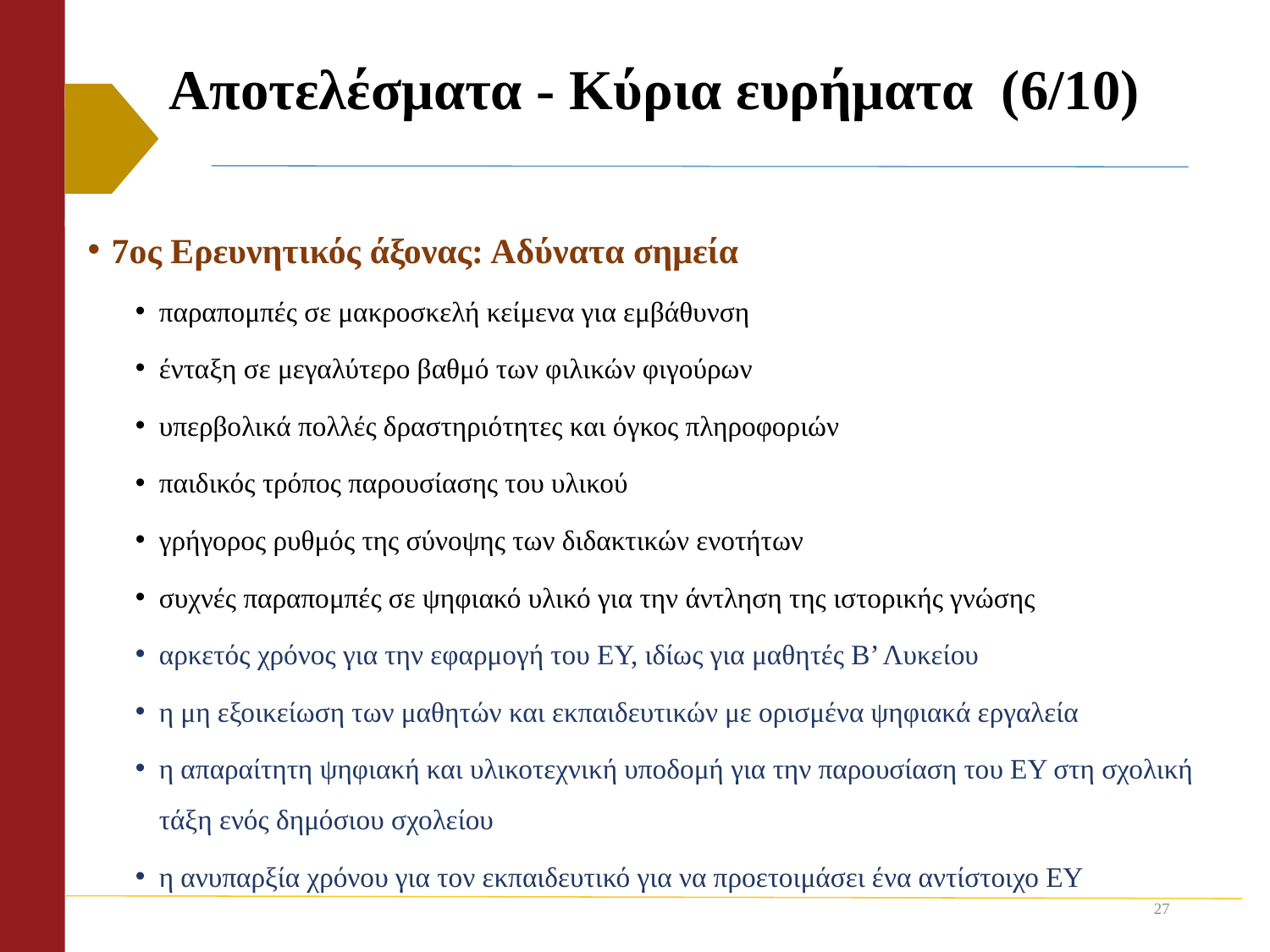

# Αποτελέσματα - Κύρια ευρήματα  (6/10)
7ος Ερευνητικός άξονας: Αδύνατα σημεία
παραπομπές σε μακροσκελή κείμενα για εμβάθυνση
ένταξη σε μεγαλύτερο βαθμό των φιλικών φιγούρων
υπερβολικά πολλές δραστηριότητες και όγκος πληροφοριών
παιδικός τρόπος παρουσίασης του υλικού
γρήγορος ρυθμός της σύνοψης των διδακτικών ενοτήτων
συχνές παραπομπές σε ψηφιακό υλικό για την άντληση της ιστορικής γνώσης
αρκετός χρόνος για την εφαρμογή του ΕΥ, ιδίως για μαθητές Β’ Λυκείου
η μη εξοικείωση των μαθητών και εκπαιδευτικών με ορισμένα ψηφιακά εργαλεία
η απαραίτητη ψηφιακή και υλικοτεχνική υποδομή για την παρουσίαση του ΕΥ στη σχολική τάξη ενός δημόσιου σχολείου
η ανυπαρξία χρόνου για τον εκπαιδευτικό για να προετοιμάσει ένα αντίστοιχο ΕΥ
27